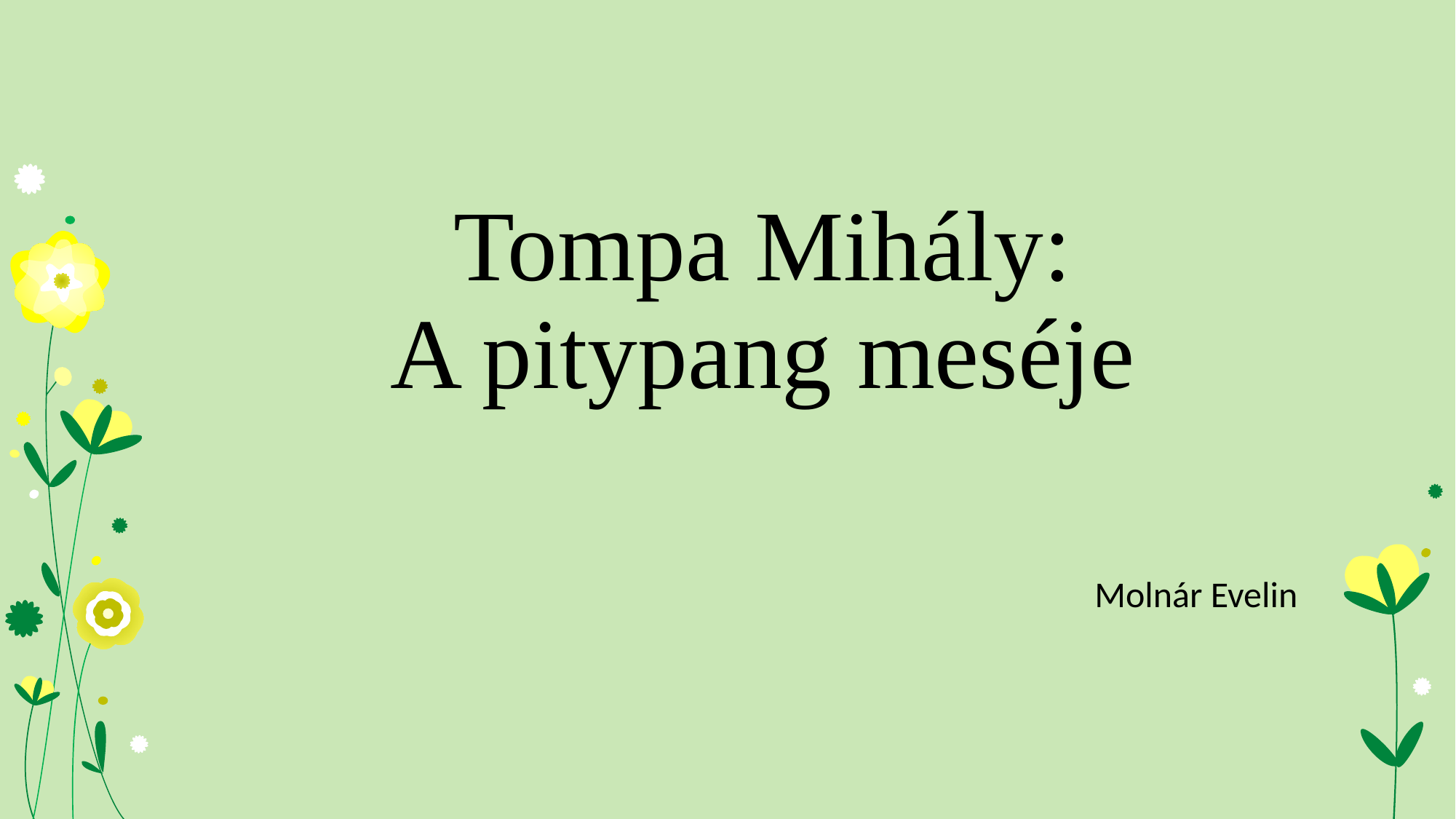

# Tompa Mihály: A pitypang meséje
Molnár Evelin